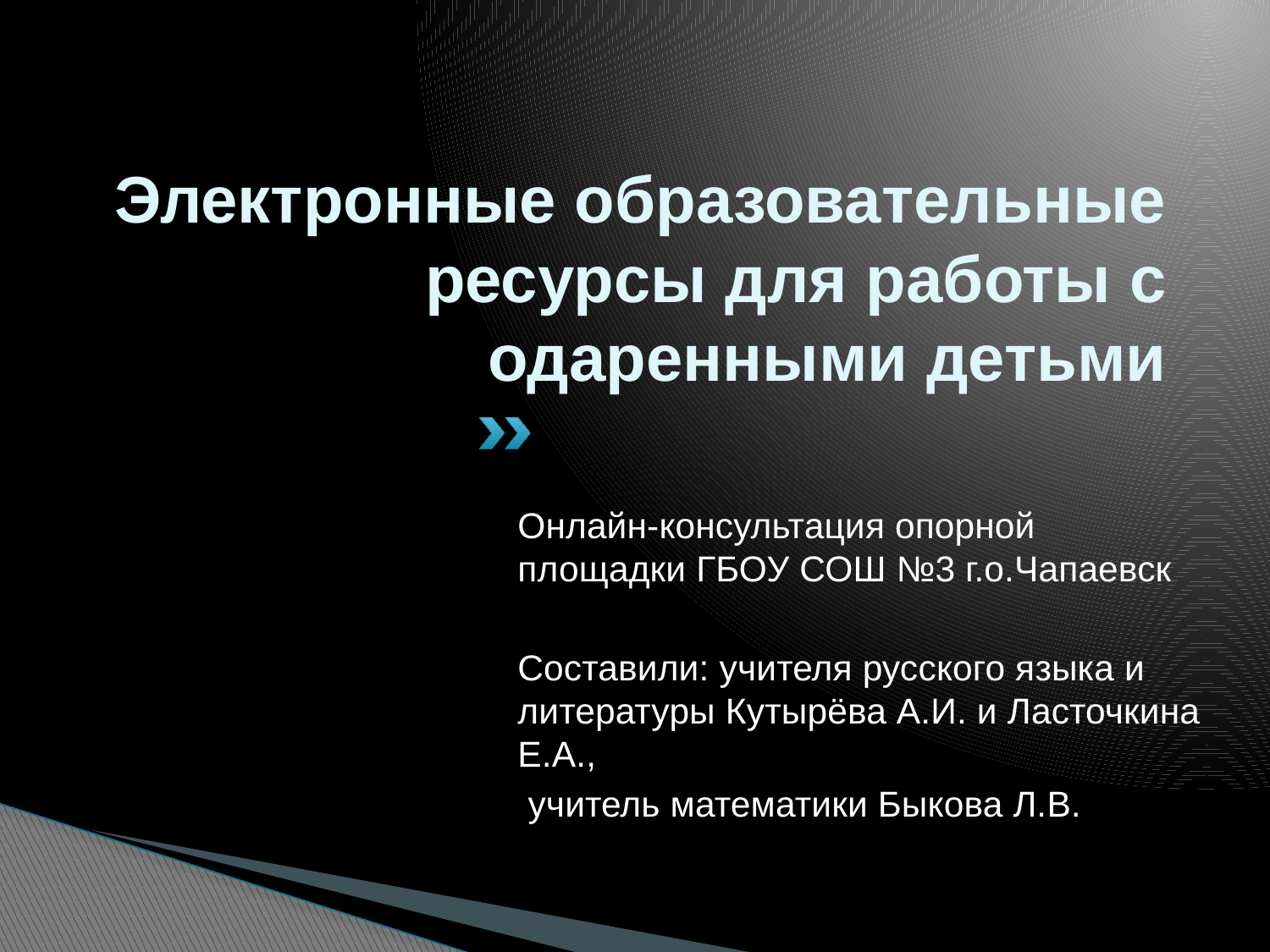

# Электронные образовательные ресурсы для работы с одаренными детьми
Онлайн-консультация опорной площадки ГБОУ СОШ №3 г.о.Чапаевск

Составили: учителя русского языка и литературы Кутырёва А.И. и Ласточкина Е.А.,
 учитель математики Быкова Л.В.